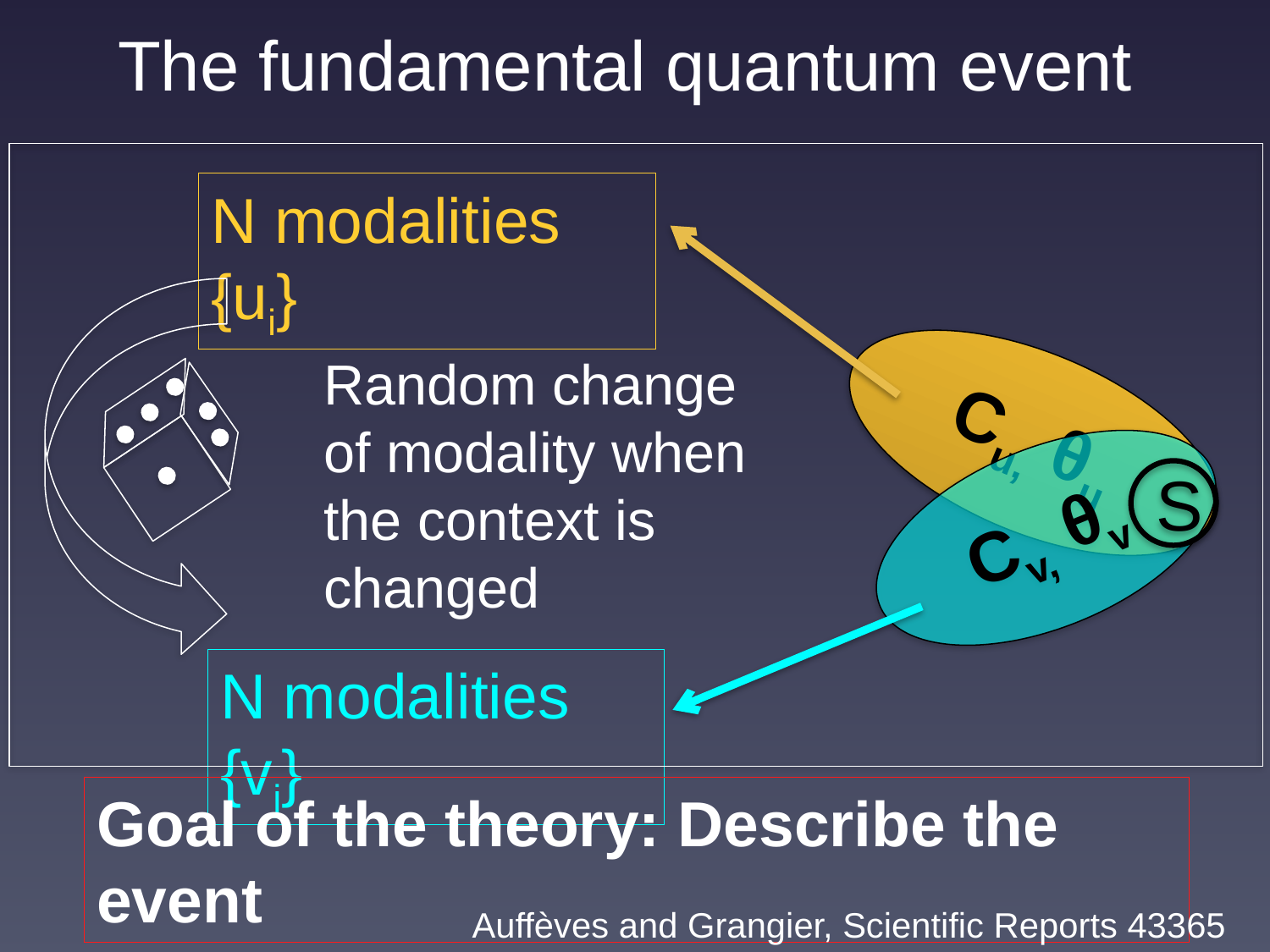

# The fundamental quantum event

N modalities {ui}

Random change of modality when the context is changed
Cu, θu

Cv, θv
S
N modalities {vj}
Goal of the theory: Describe the event
Auffèves and Grangier, Scientific Reports 43365 (2017)